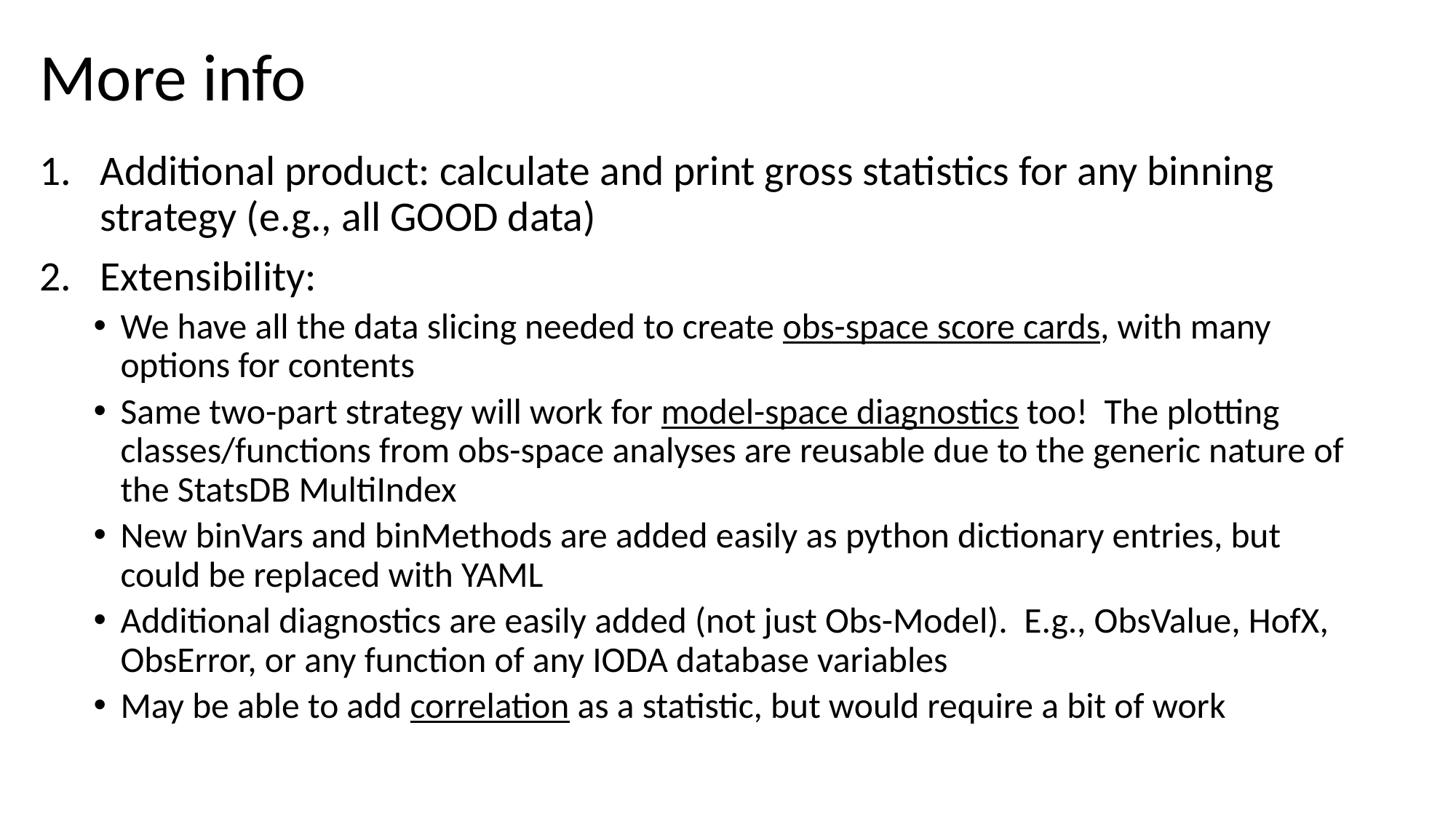

# More info
Additional product: calculate and print gross statistics for any binning strategy (e.g., all GOOD data)
Extensibility:
We have all the data slicing needed to create obs-space score cards, with many options for contents
Same two-part strategy will work for model-space diagnostics too!  The plotting classes/functions from obs-space analyses are reusable due to the generic nature of the StatsDB MultiIndex
New binVars and binMethods are added easily as python dictionary entries, but could be replaced with YAML
Additional diagnostics are easily added (not just Obs-Model).  E.g., ObsValue, HofX, ObsError, or any function of any IODA database variables
May be able to add correlation as a statistic, but would require a bit of work